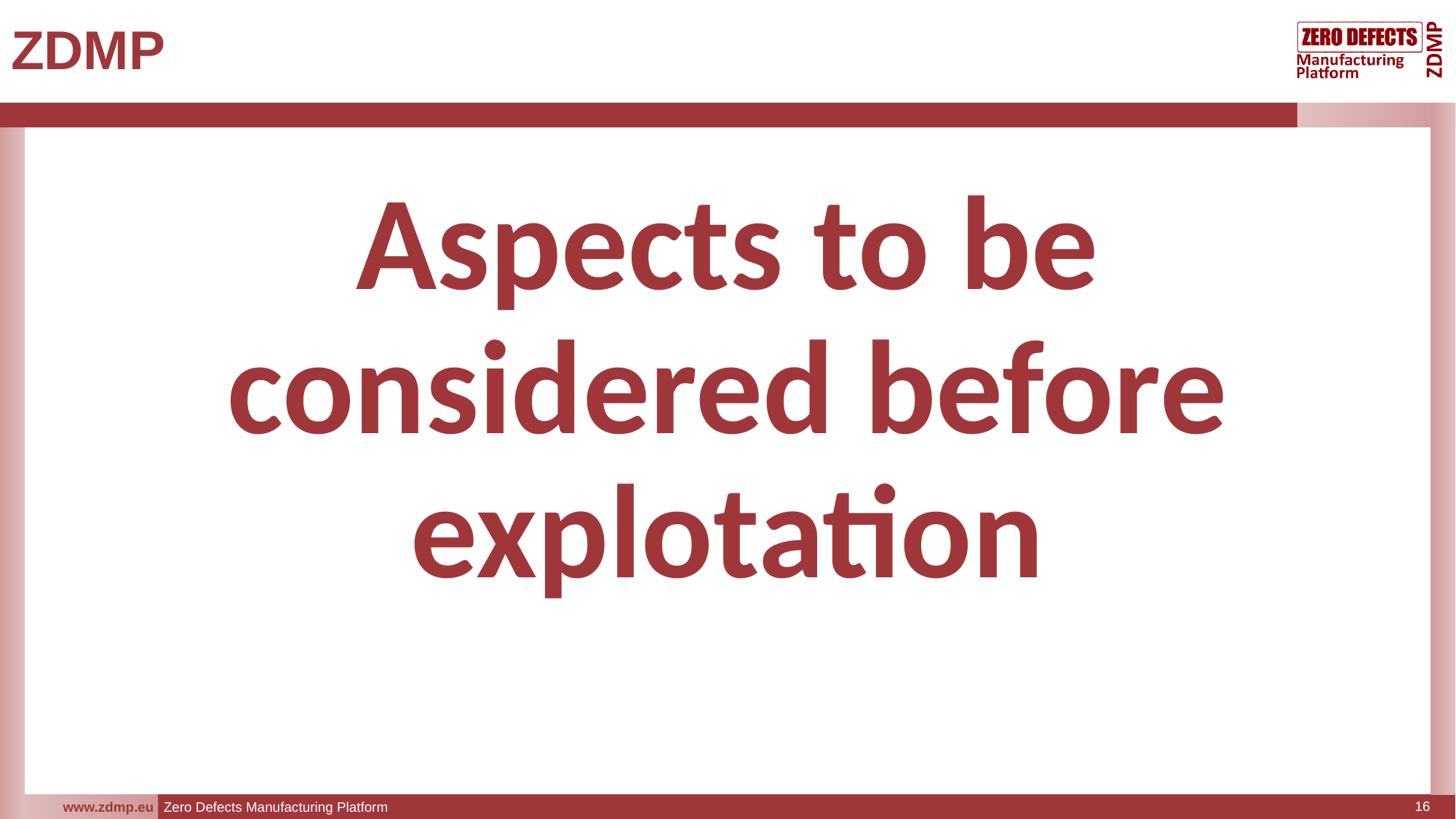

# ZDMP
Aspects to be considered before explotation
16